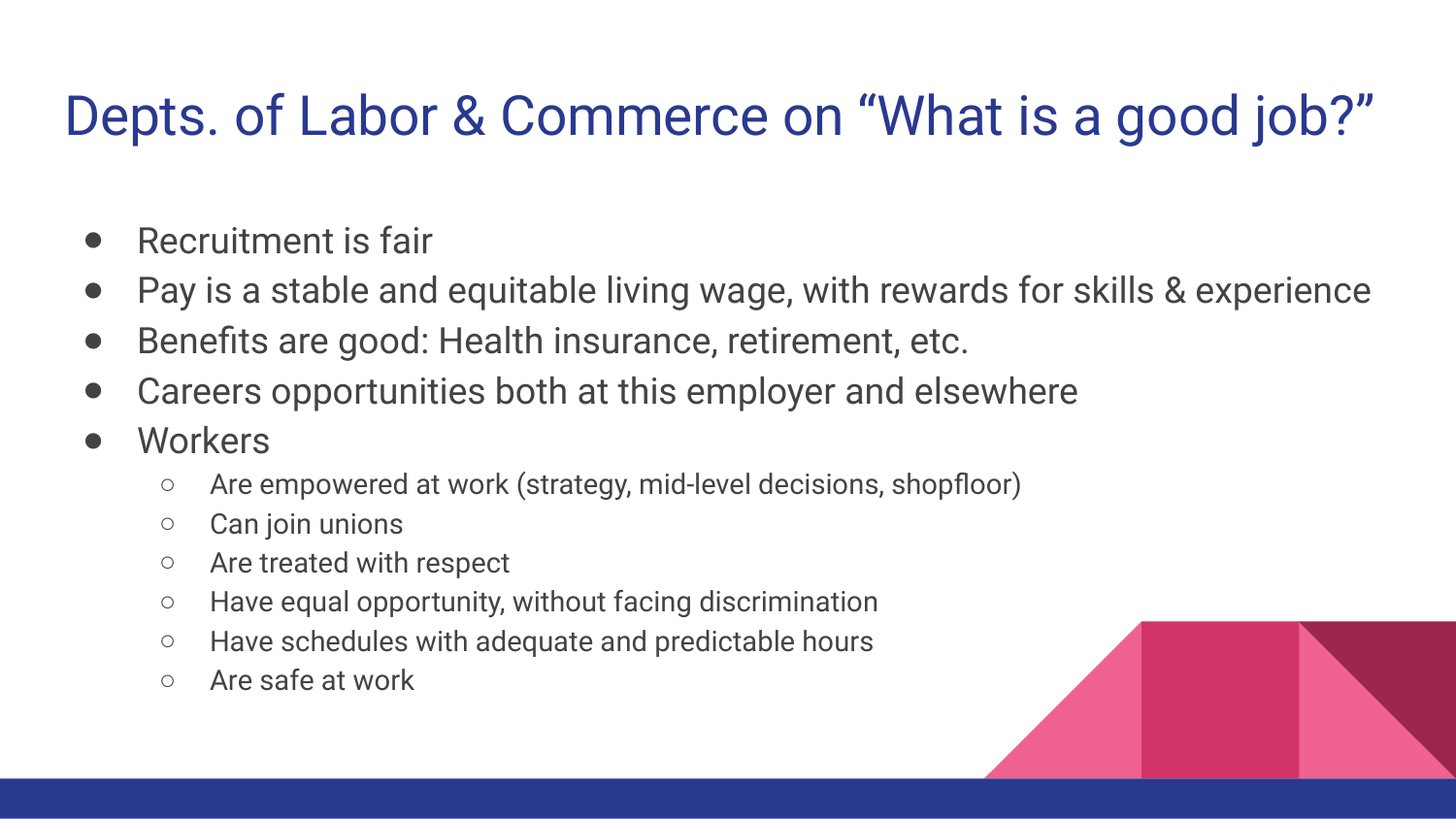

# Depts. of Labor & Commerce on “What is a good job?”
Recruitment is fair
Pay is a stable and equitable living wage, with rewards for skills & experience
Benefits are good: Health insurance, retirement, etc.
Careers opportunities both at this employer and elsewhere
Workers
Are empowered at work (strategy, mid-level decisions, shopfloor)
Can join unions
Are treated with respect
Have equal opportunity, without facing discrimination
Have schedules with adequate and predictable hours
Are safe at work